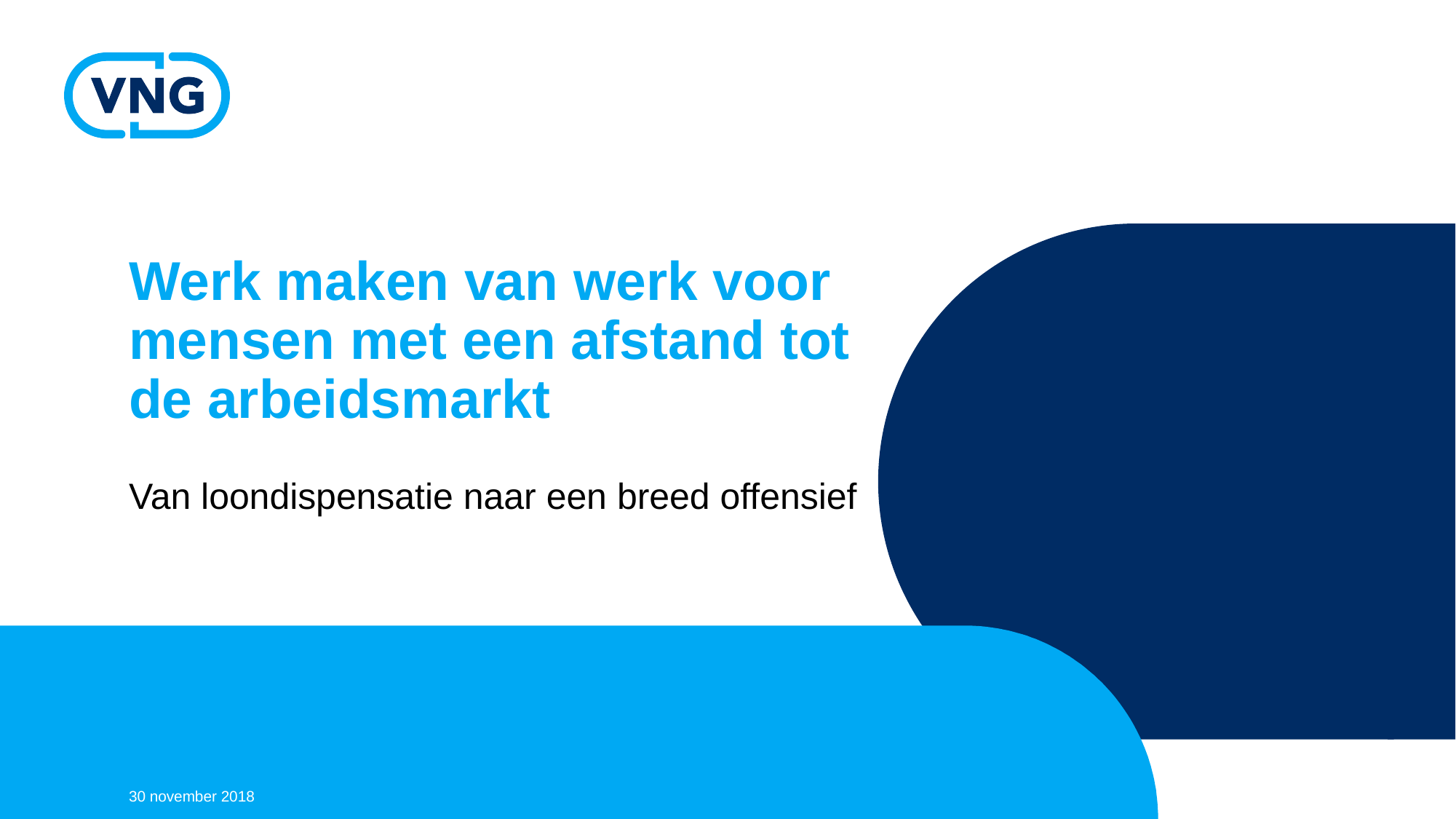

# Werk maken van werk voor mensen met een afstand tot de arbeidsmarkt
Van loondispensatie naar een breed offensief
30 november 2018